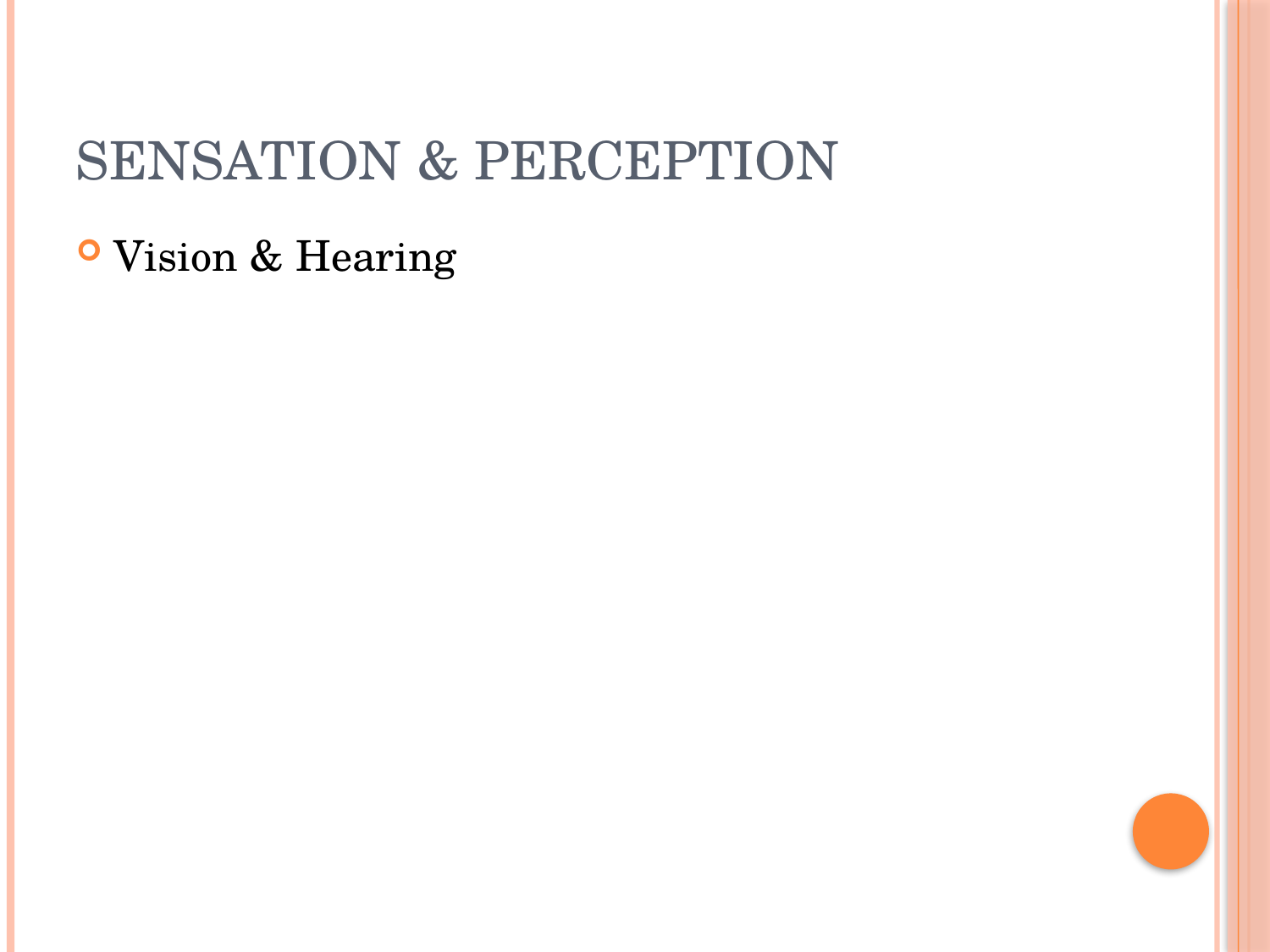

# Sensation & Perception
Vision & Hearing